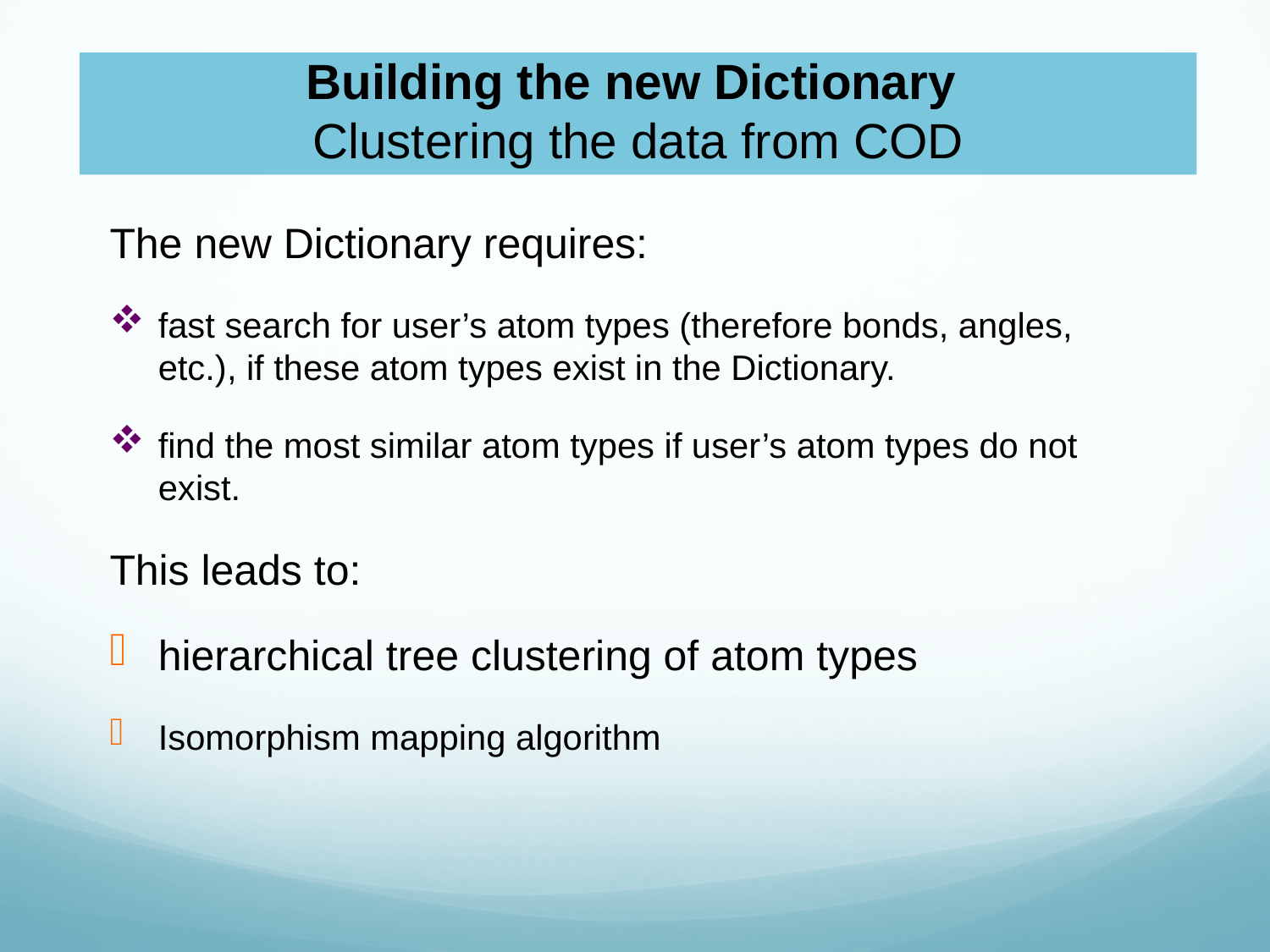

# Building the new Dictionary Clustering the data from COD
The new Dictionary requires:
fast search for user’s atom types (therefore bonds, angles, etc.), if these atom types exist in the Dictionary.
find the most similar atom types if user’s atom types do not exist.
This leads to:
hierarchical tree clustering of atom types
Isomorphism mapping algorithm